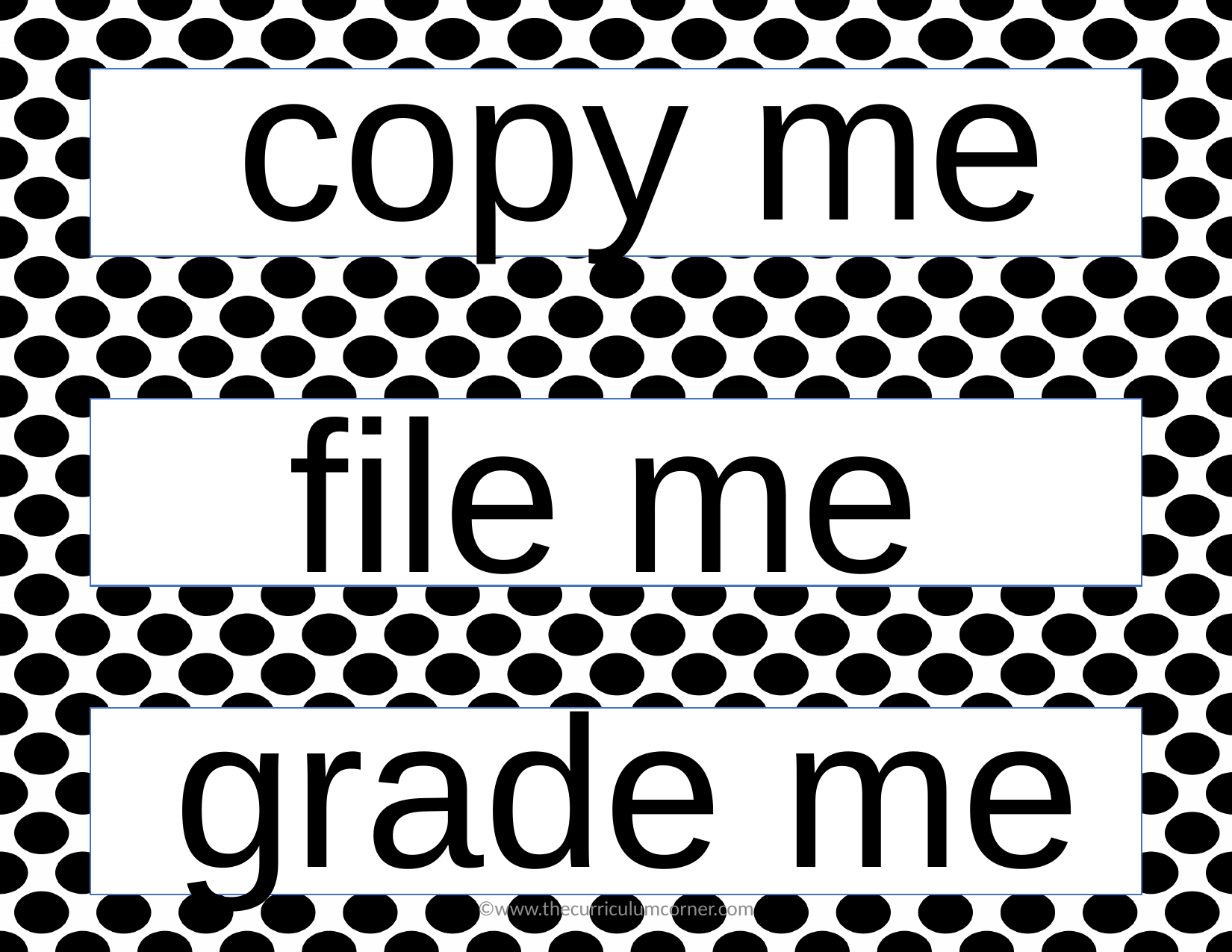

copy me

file me

grade me

©www.thecurriculumcorner.com